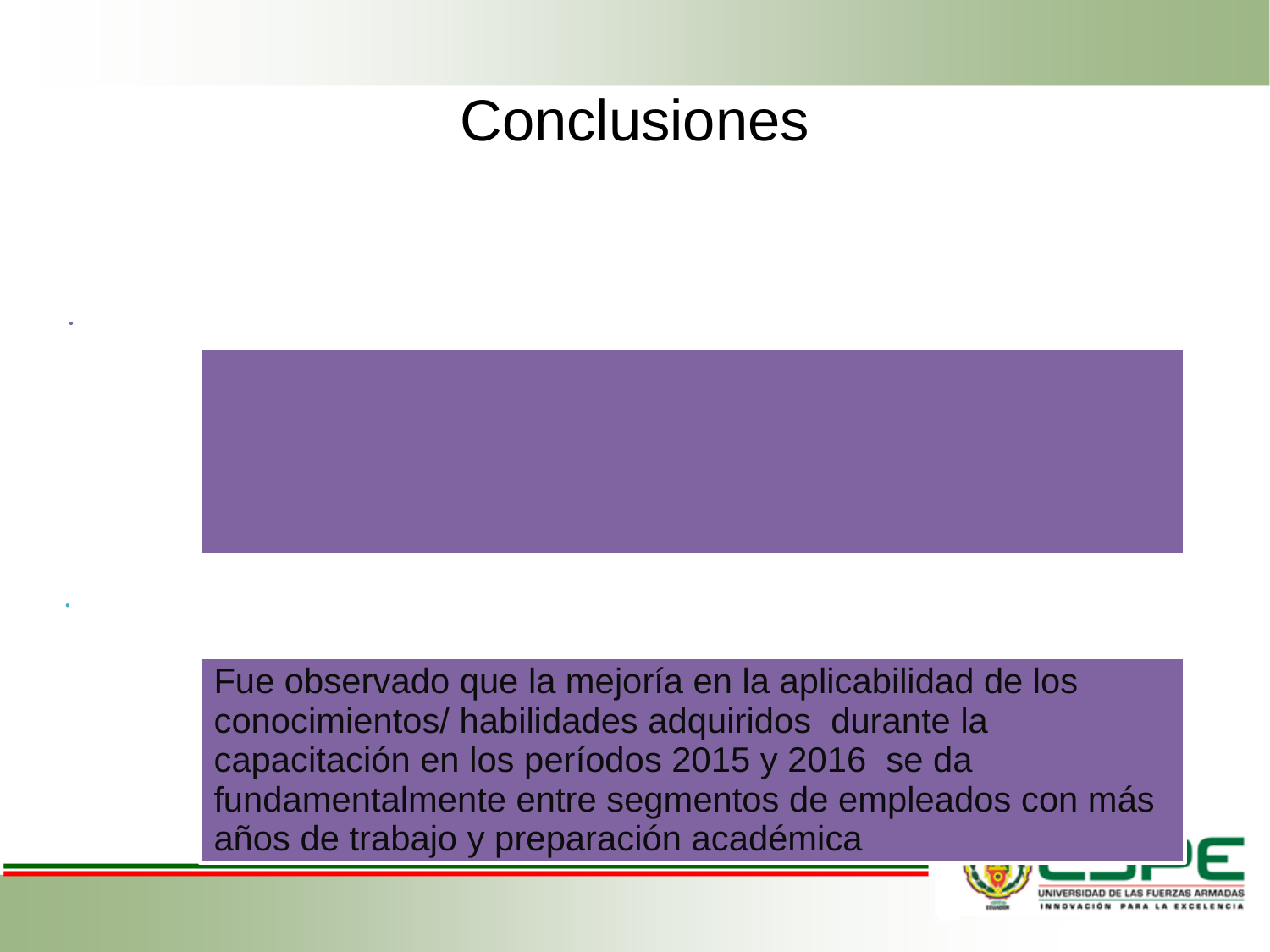

# Conclusiones
Fue observado que la mejoría en la aplicabilidad de los conocimientos/ habilidades adquiridos  durante la capacitación en los períodos 2015 y 2016  se da fundamentalmente entre segmentos de empleados con más años de trabajo y preparación académica